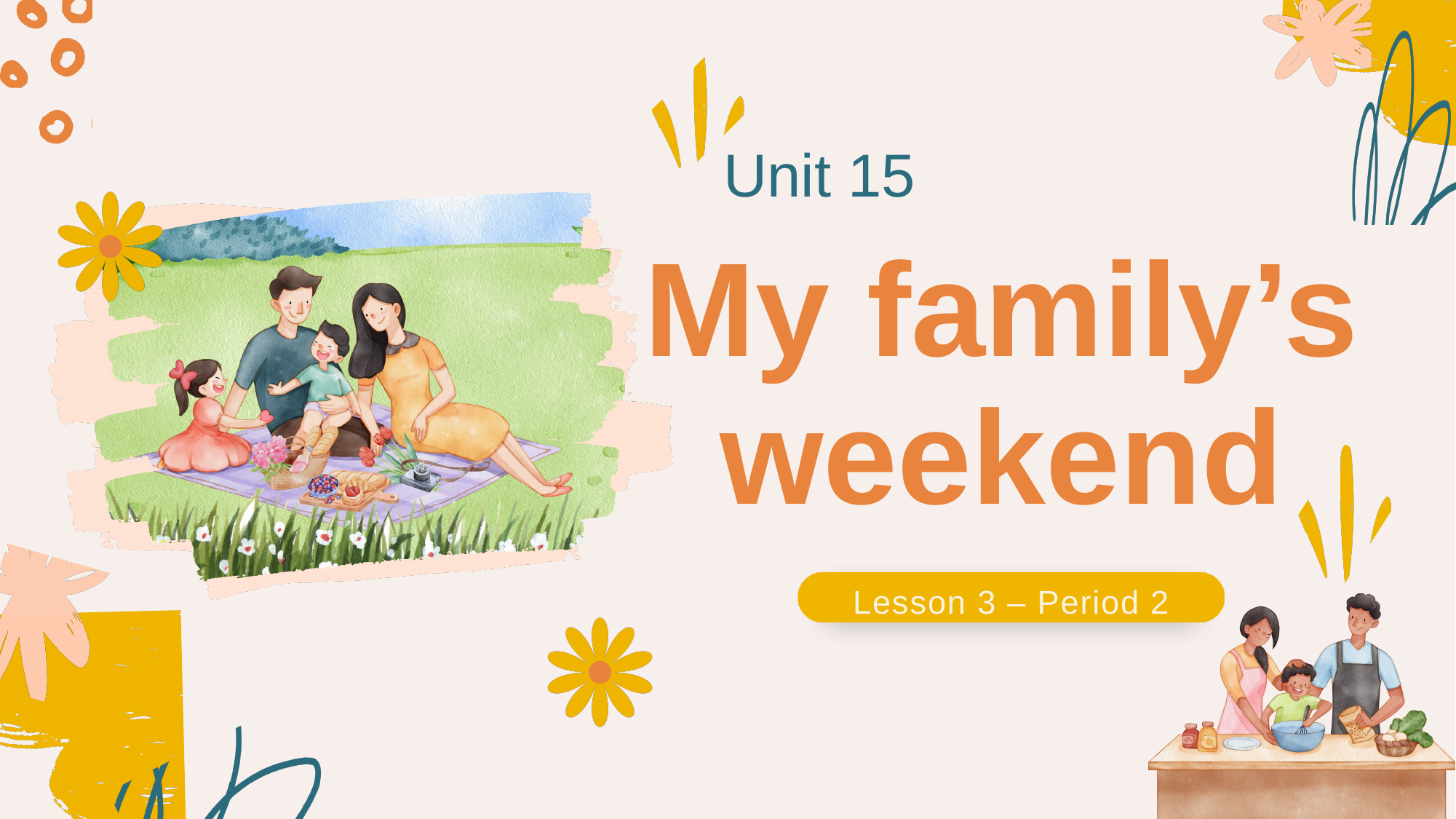

Unit 15

My family’s
weekend

Lesson 3 – Period 2